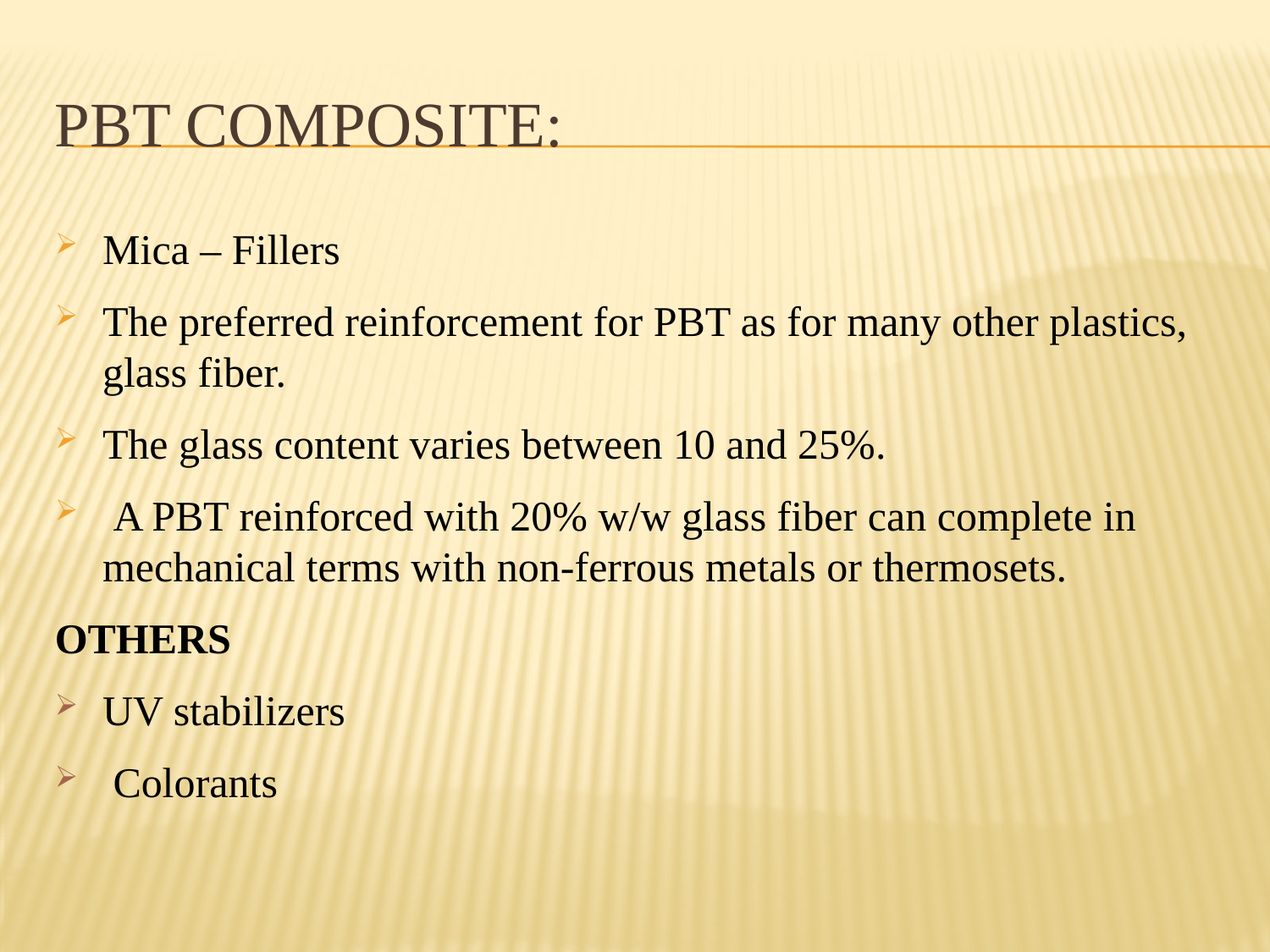

# PBT ComPOSITE:
Mica – Fillers
The preferred reinforcement for PBT as for many other plastics, glass fiber.
The glass content varies between 10 and 25%.
 A PBT reinforced with 20% w/w glass fiber can complete in mechanical terms with non-ferrous metals or thermosets.
OTHERS
UV stabilizers
 Colorants